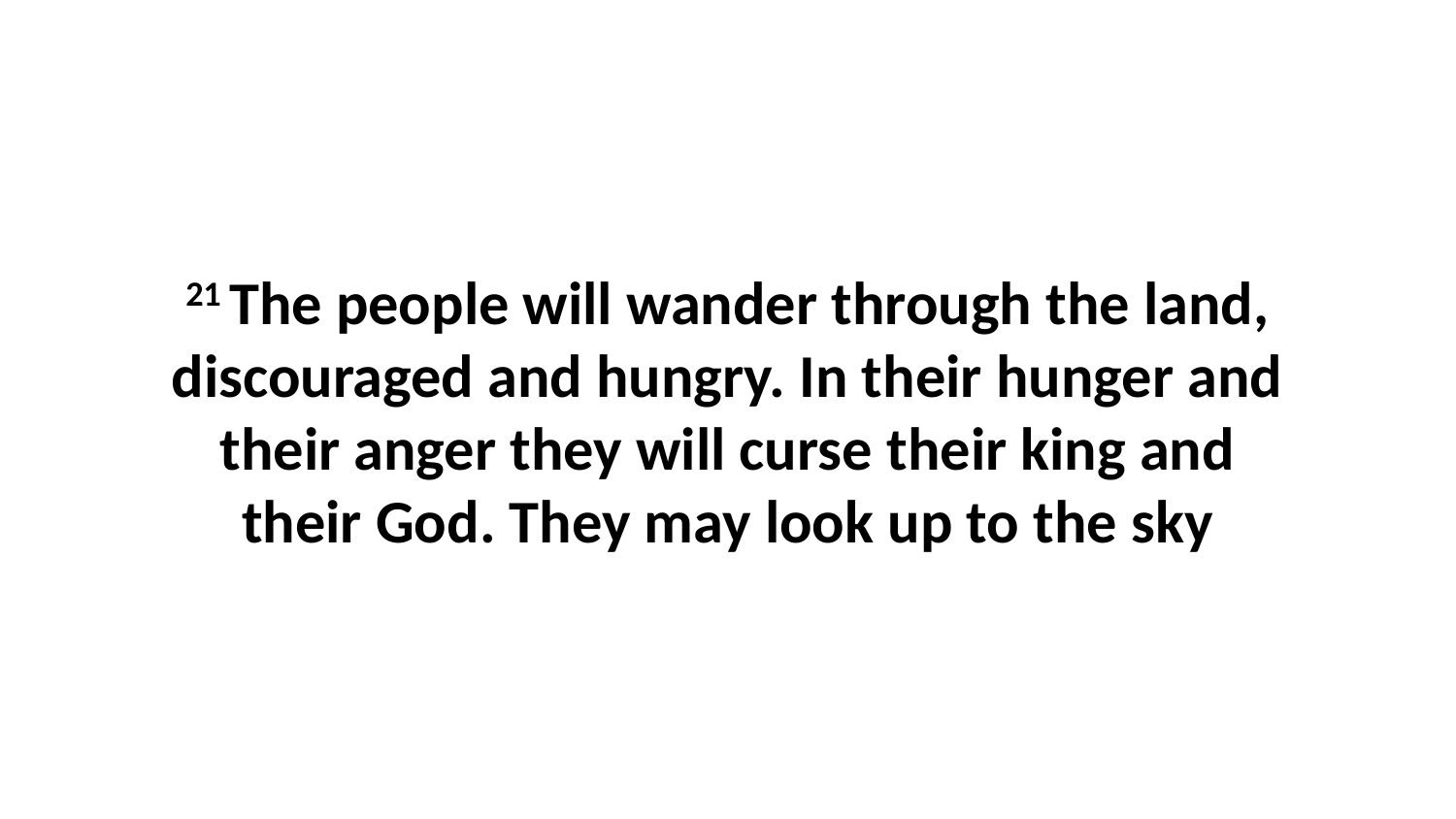

21 The people will wander through the land, discouraged and hungry. In their hunger and their anger they will curse their king and their God. They may look up to the sky